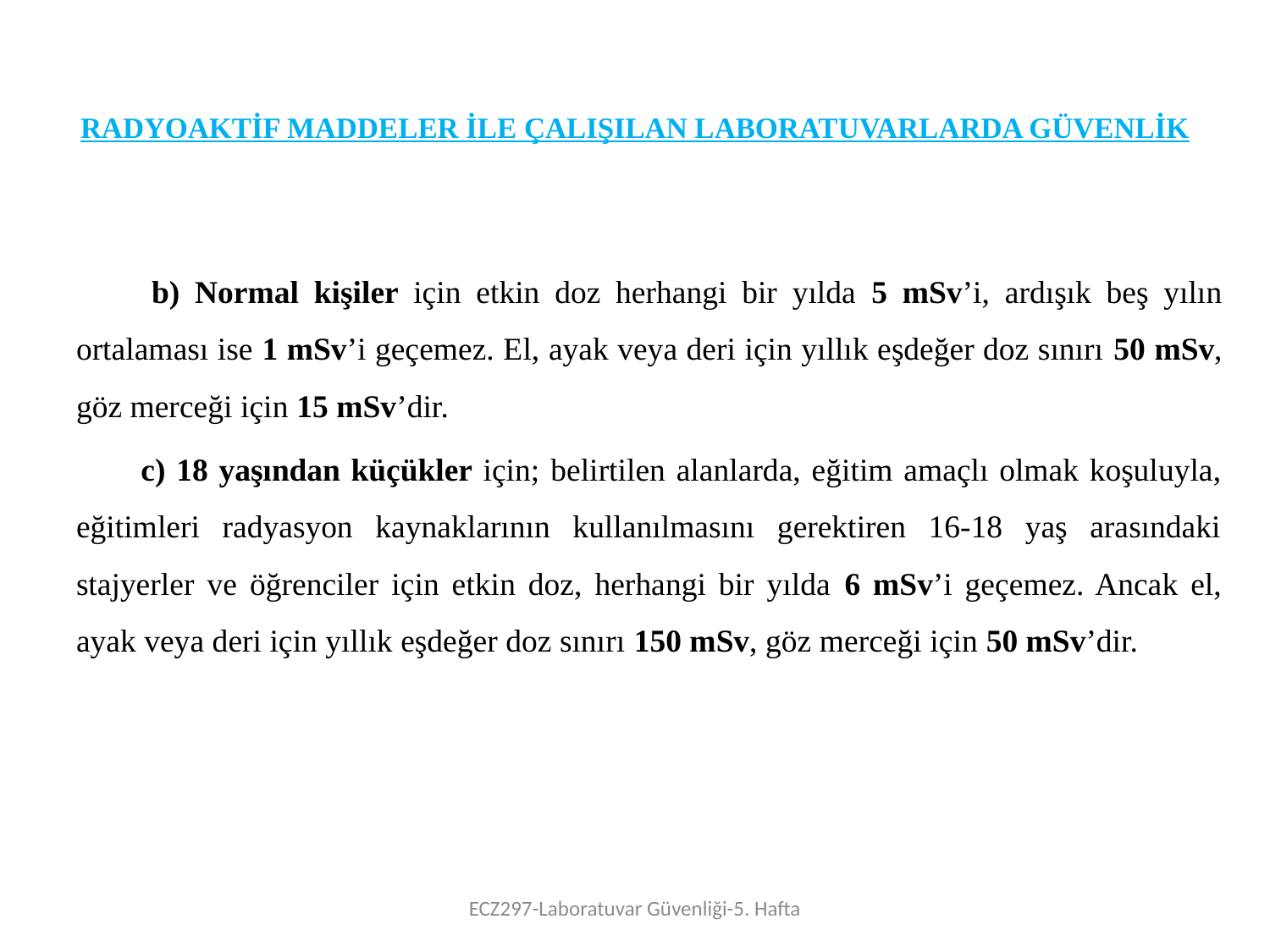

# RADYOAKTİF MADDELER İLE ÇALIŞILAN LABORATUVARLARDA GÜVENLİK
     b) Normal kişiler için etkin doz herhangi bir yılda 5 mSv’i, ardışık beş yılın ortalaması ise 1 mSv’i geçemez. El, ayak veya deri için yıllık eşdeğer doz sınırı 50 mSv, göz merceği için 15 mSv’dir.
      c) 18 yaşından küçükler için; belirtilen alanlarda, eğitim amaçlı olmak koşuluyla, eğitimleri radyasyon kaynaklarının kullanılmasını gerektiren 16-18 yaş arasındaki stajyerler ve öğrenciler için etkin doz, herhangi bir yılda 6 mSv’i geçemez. Ancak el, ayak veya deri için yıllık eşdeğer doz sınırı 150 mSv, göz merceği için 50 mSv’dir.
ECZ297-Laboratuvar Güvenliği-5. Hafta